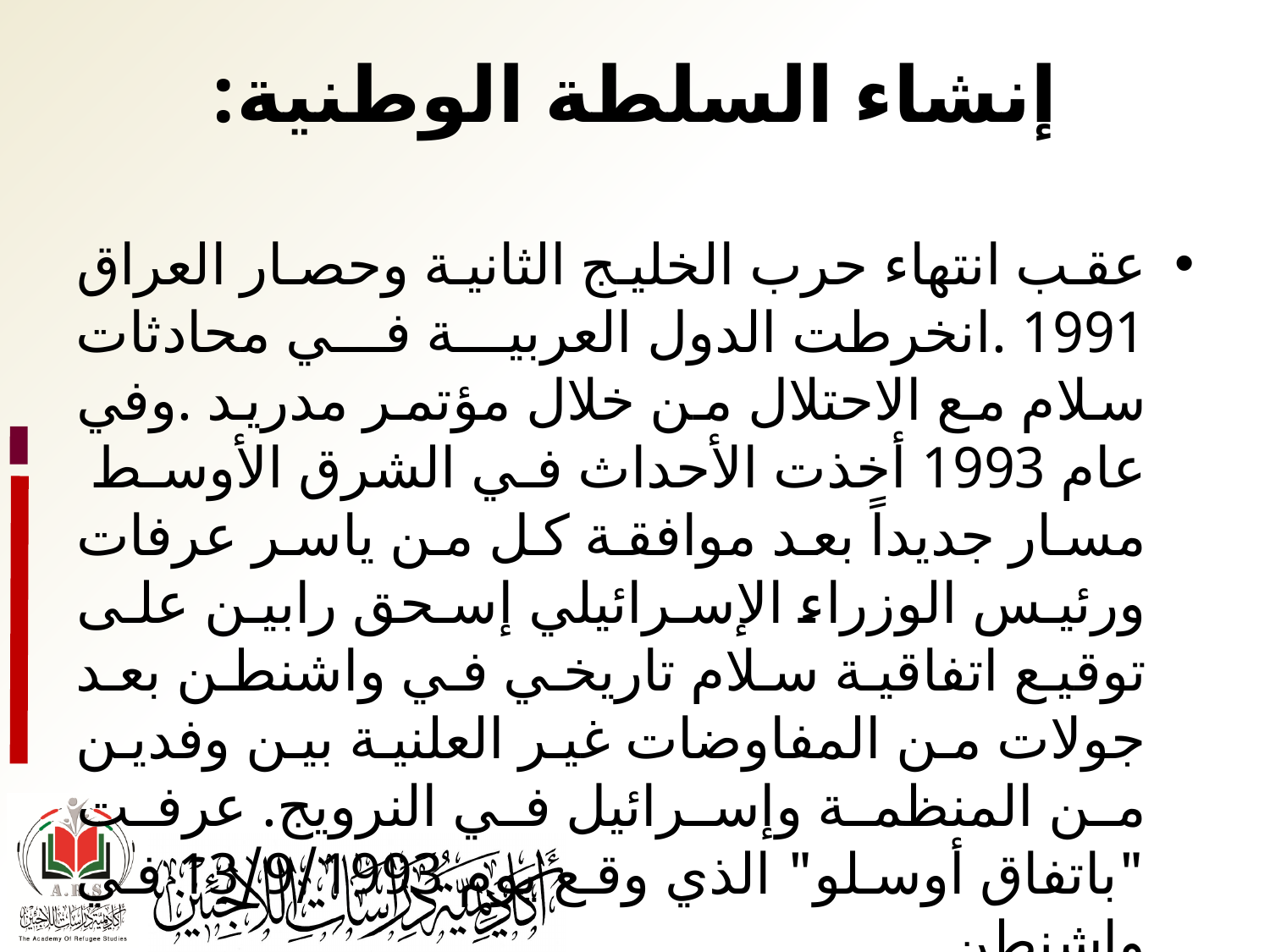

# إنشاء السلطة الوطنية:
عقب انتهاء حرب الخليج الثانية وحصار العراق 1991 .انخرطت الدول العربية في محادثات سلام مع الاحتلال من خلال مؤتمر مدريد .وفي عام 1993 أخذت الأحداث في الشرق الأوسط  مسار جديداً بعد موافقة كل من ياسر عرفات ورئيس الوزراء الإسرائيلي إسحق رابين على توقيع اتفاقية سلام تاريخي في واشنطن بعد جولات من المفاوضات غير العلنية بين وفدين من المنظمة وإسرائيل في النرويج. عرفت "باتفاق أوسلو" الذي وقع يوم 13/9/1993 في واشنطن.